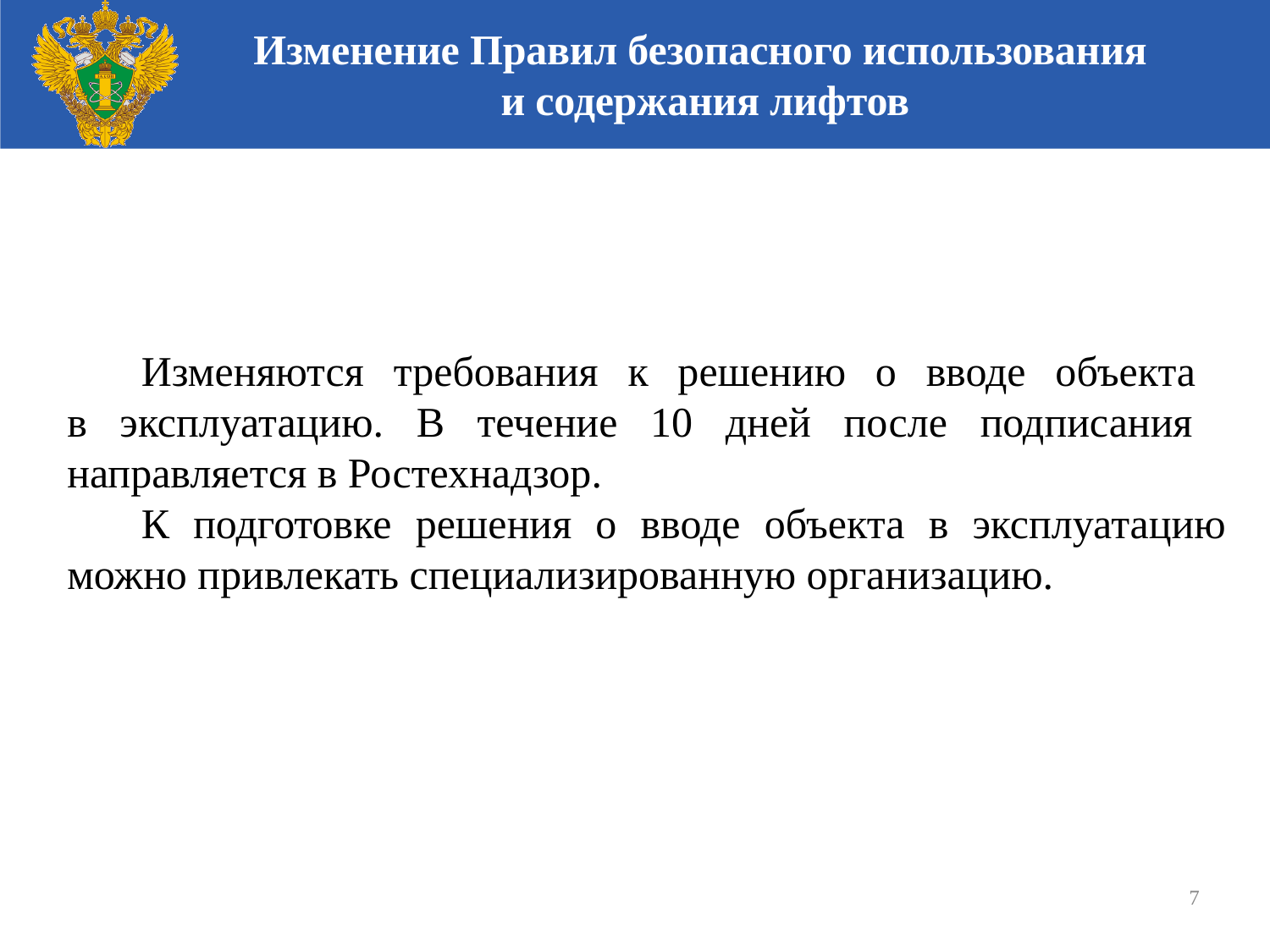

# Изменение Правил безопасного использования и содержания лифтов
Изменяются требования к решению о вводе объекта
в эксплуатацию. В течение 10 дней после подписания
направляется в Ростехнадзор.
К подготовке решения о вводе объекта в эксплуатацию можно привлекать специализированную организацию.
7